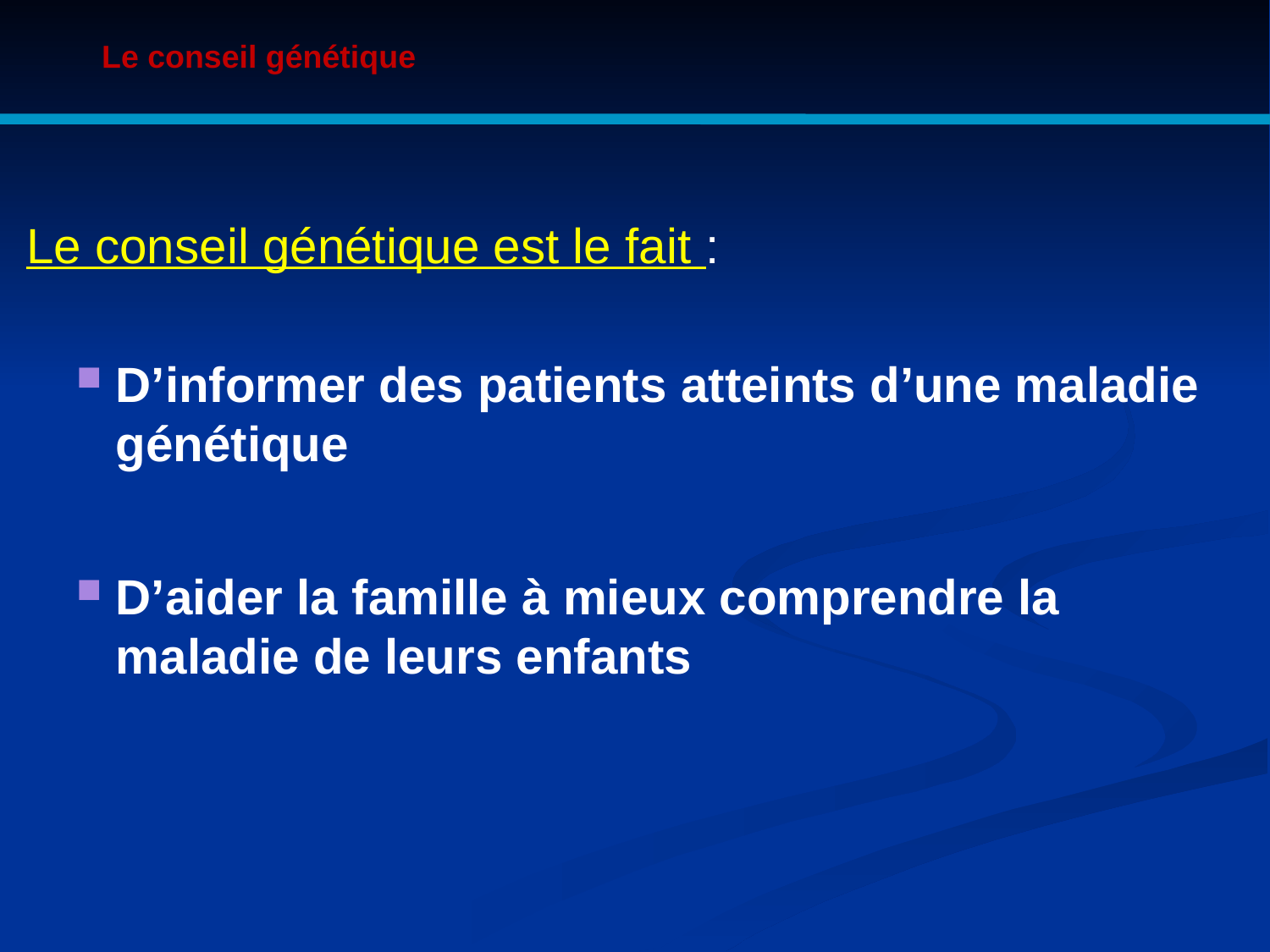

Le conseil génétique
 Le conseil génétique est le fait :

D’informer des patients atteints d’une maladie génétique

D’aider la famille à mieux comprendre la maladie de leurs enfants